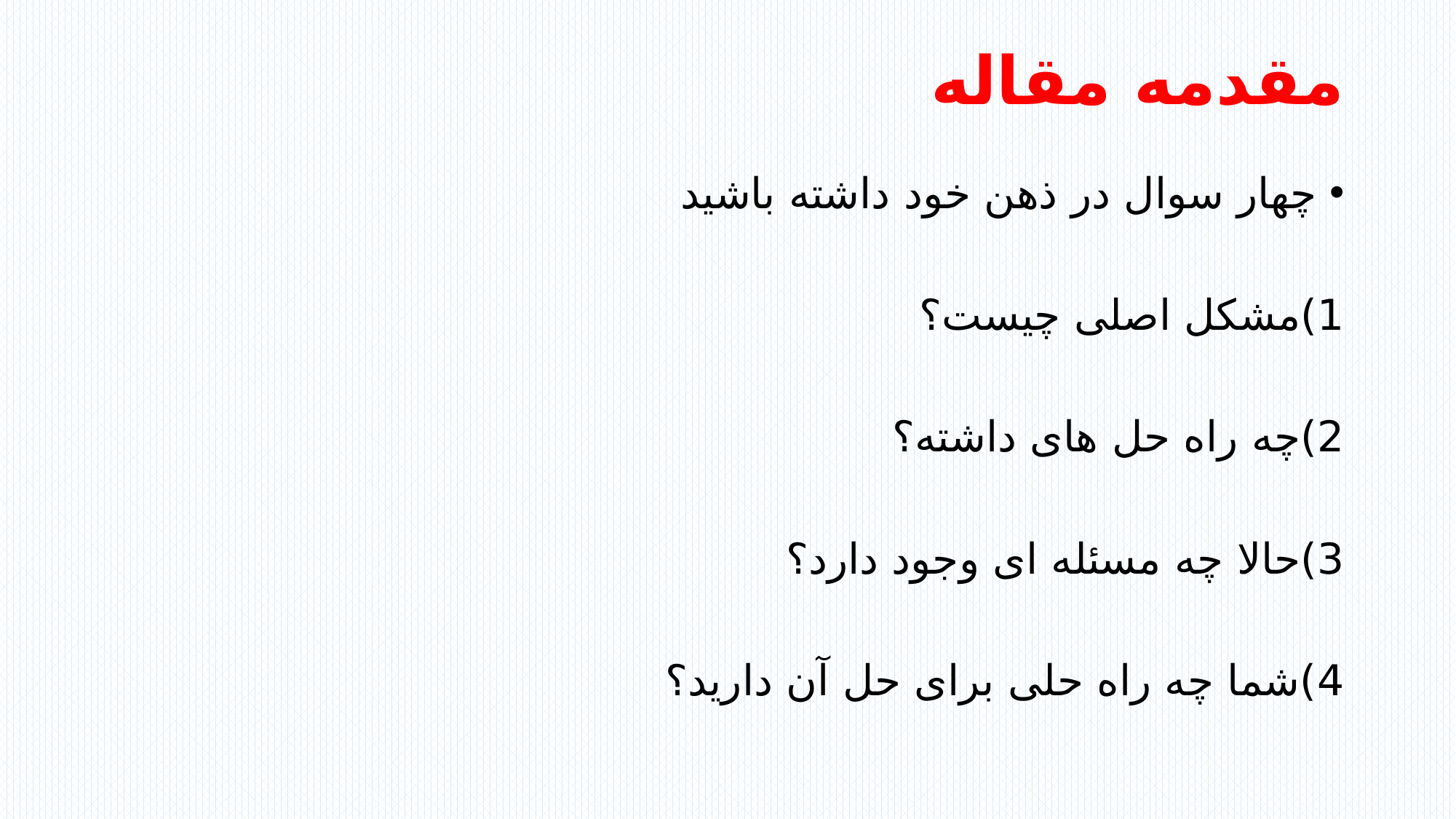

# مقدمه مقاله
چهار سوال در ذهن خود داشته باشید

	1)مشکل اصلی چیست؟

	2)چه راه حل های داشته؟

	3)حالا چه مسئله ای وجود دارد؟

	4)شما چه راه حلی برای حل آن دارید؟